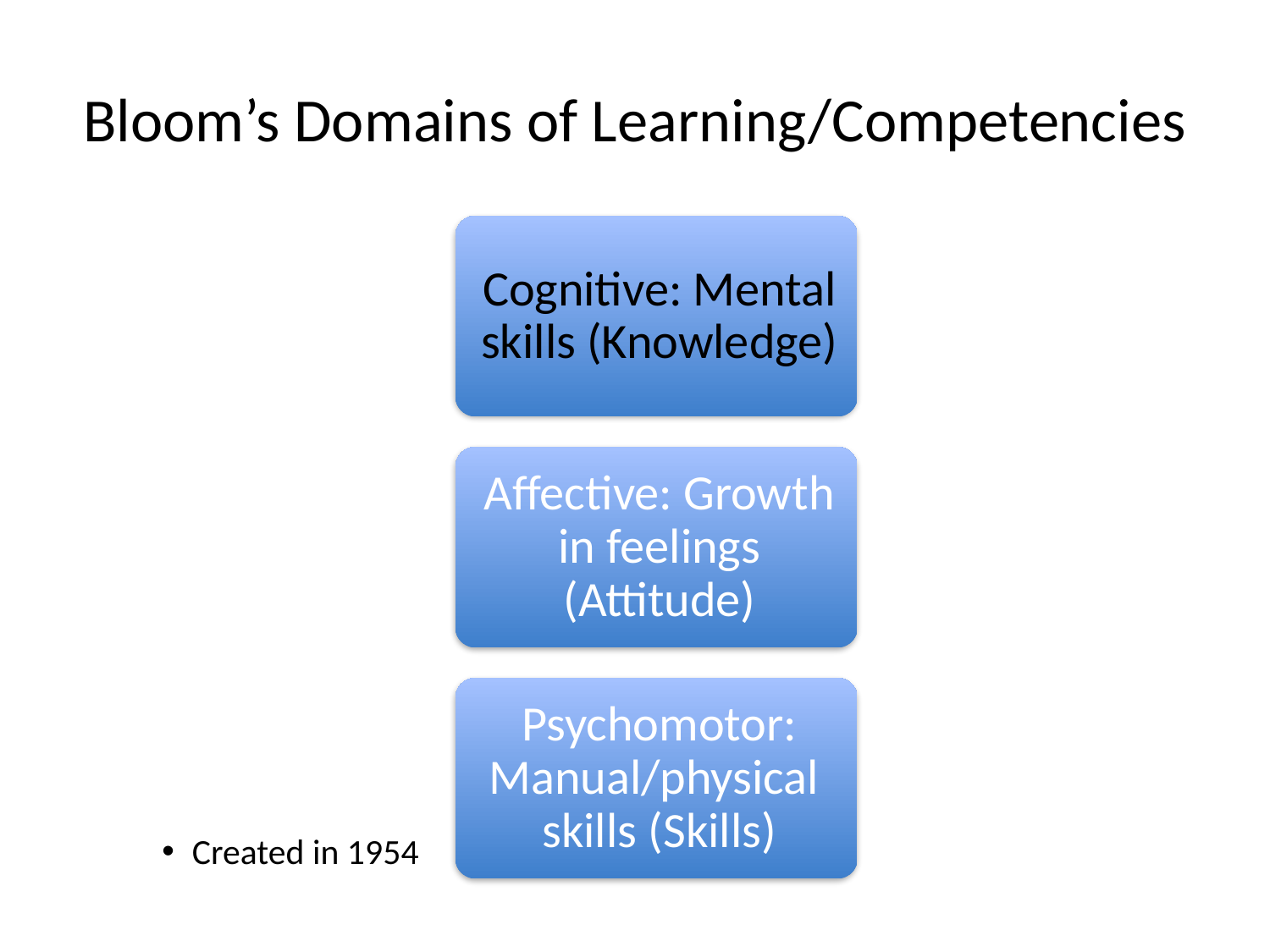

# Bloom’s Domains of Learning/Competencies
Cognitive: Mental skills (Knowledge)
Affective: Growth in feelings (Attitude)
Psychomotor: Manual/physical  skills (Skills)
Created in 1954